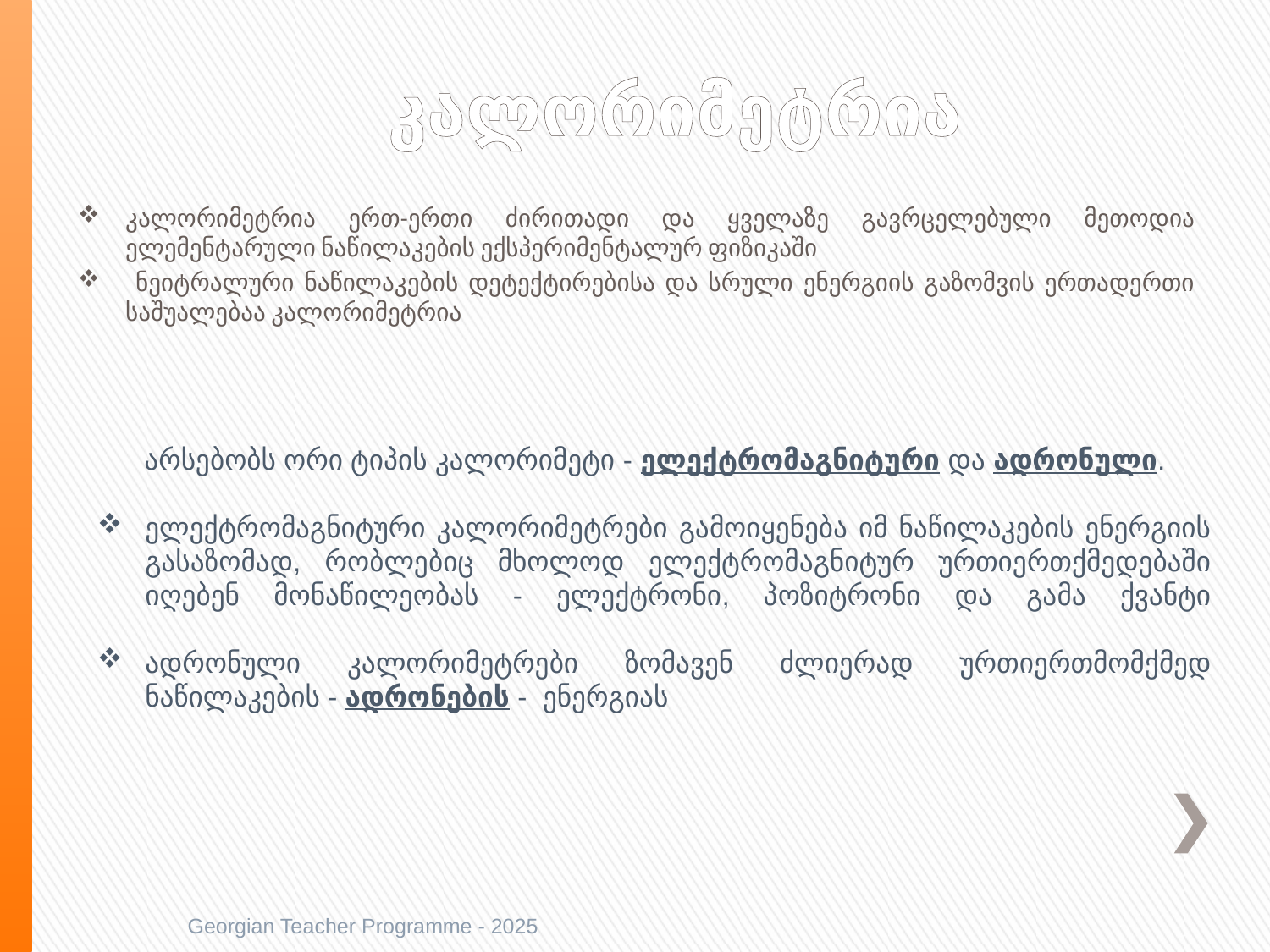

# კალორიმეტრია
კალორიმეტრია ერთ-ერთი ძირითადი და ყველაზე გავრცელებული მეთოდია ელემენტარული ნაწილაკების ექსპერიმენტალურ ფიზიკაში
 ნეიტრალური ნაწილაკების დეტექტირებისა და სრული ენერგიის გაზომვის ერთადერთი საშუალებაა კალორიმეტრია
არსებობს ორი ტიპის კალორიმეტი - ელექტრომაგნიტური და ადრონული.

ელექტრომაგნიტური კალორიმეტრები გამოიყენება იმ ნაწილაკების ენერგიის გასაზომად, რობლებიც მხოლოდ ელექტრომაგნიტურ ურთიერთქმედებაში იღებენ მონაწილეობას - ელექტრონი, პოზიტრონი და გამა ქვანტი
ადრონული კალორიმეტრები ზომავენ ძლიერად ურთიერთმომქმედ ნაწილაკების - ადრონების -  ენერგიას
Georgian Teacher Programme - 2025